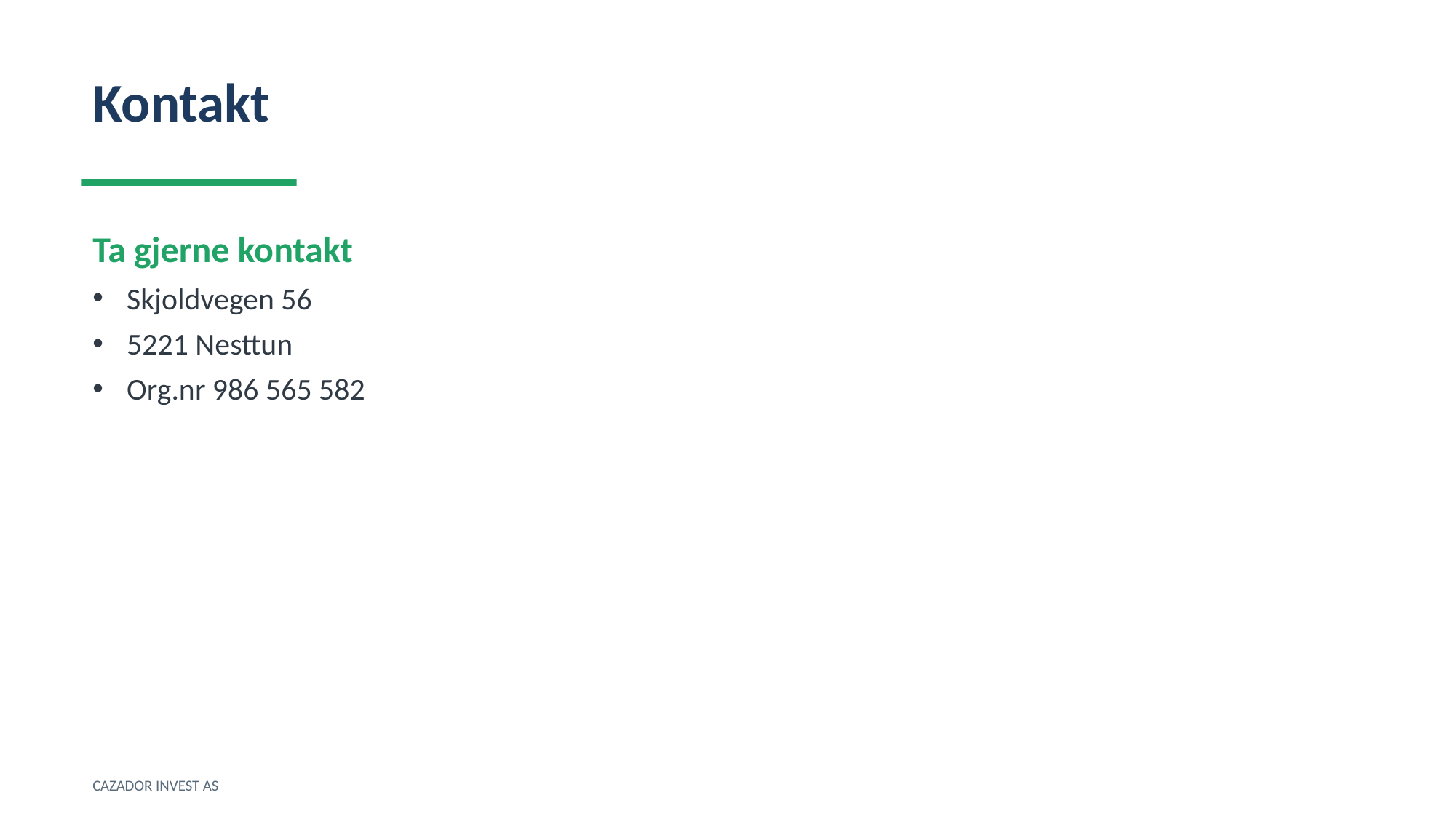

Kontakt

Ta gjerne kontakt
Skjoldvegen 56
5221 Nesttun
Org.nr 986 565 582
CAZADOR INVEST AS